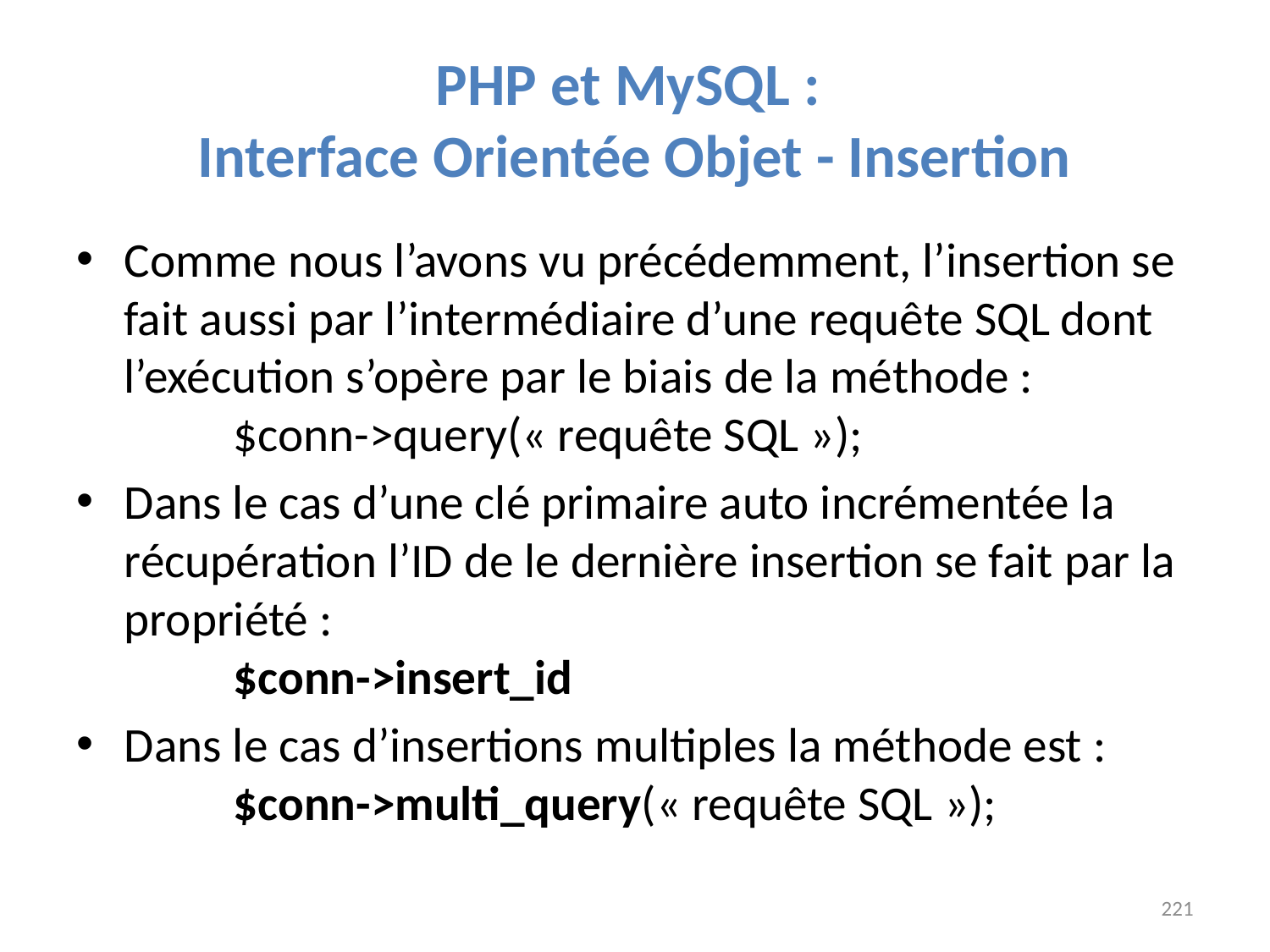

# PHP et MySQL : Interface Orientée Objet - Insertion
Comme nous l’avons vu précédemment, l’insertion se fait aussi par l’intermédiaire d’une requête SQL dont l’exécution s’opère par le biais de la méthode :
				$conn->query(« requête SQL »);
Dans le cas d’une clé primaire auto incrémentée la récupération l’ID de le dernière insertion se fait par la propriété :
				$conn->insert_id
Dans le cas d’insertions multiples la méthode est :
				$conn->multi_query(« requête SQL »);

221